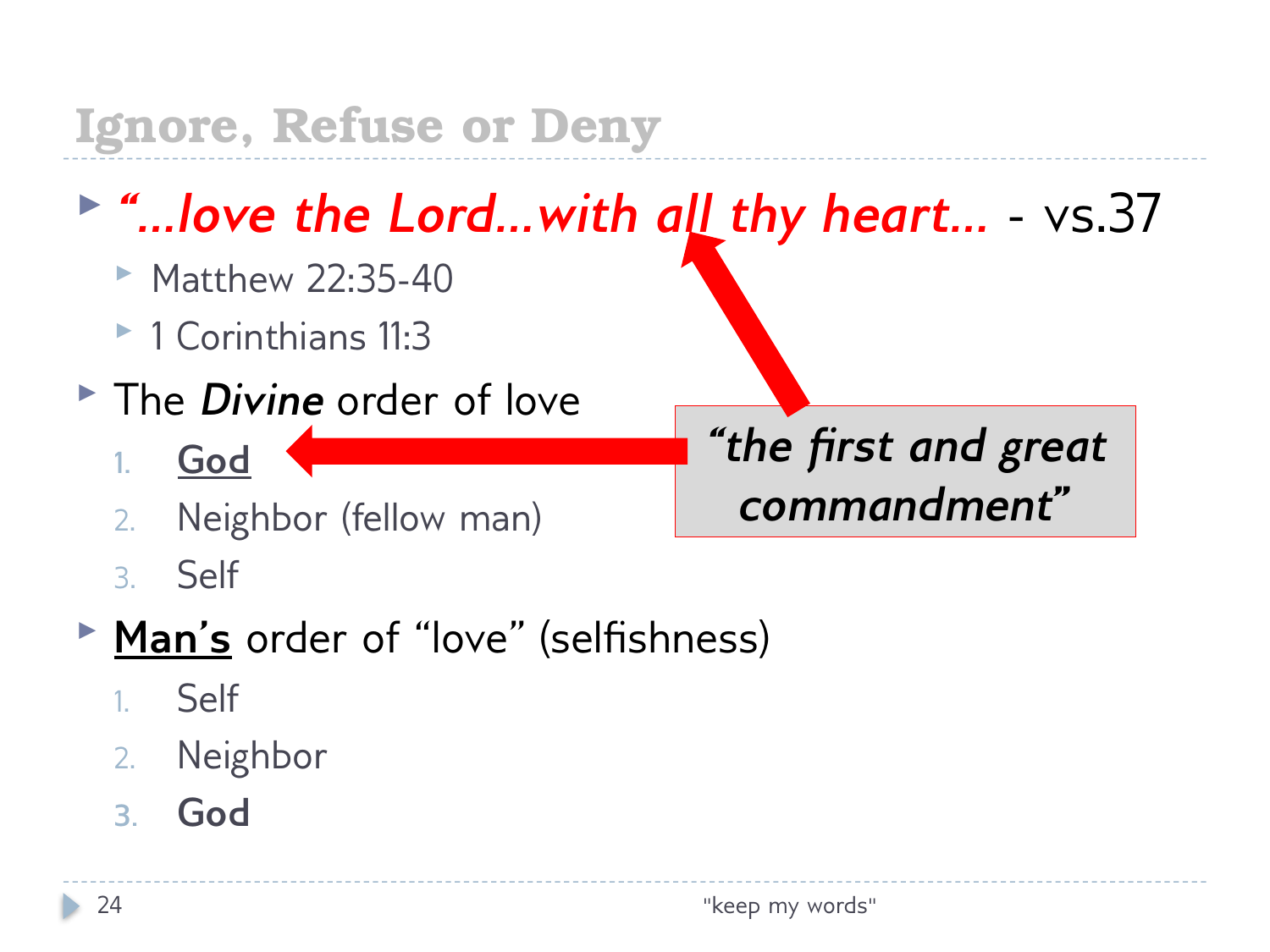

# Ignore, Refuse or Deny
“…love the Lord…with all thy heart… - vs.37
Matthew 22:35-40
1 Corinthians 11:3
The Divine order of love
God
Neighbor (fellow man)
Self
Man’s order of “love” (selfishness)
Self
Neighbor
God

“the first and great commandment”

24
"keep my words"